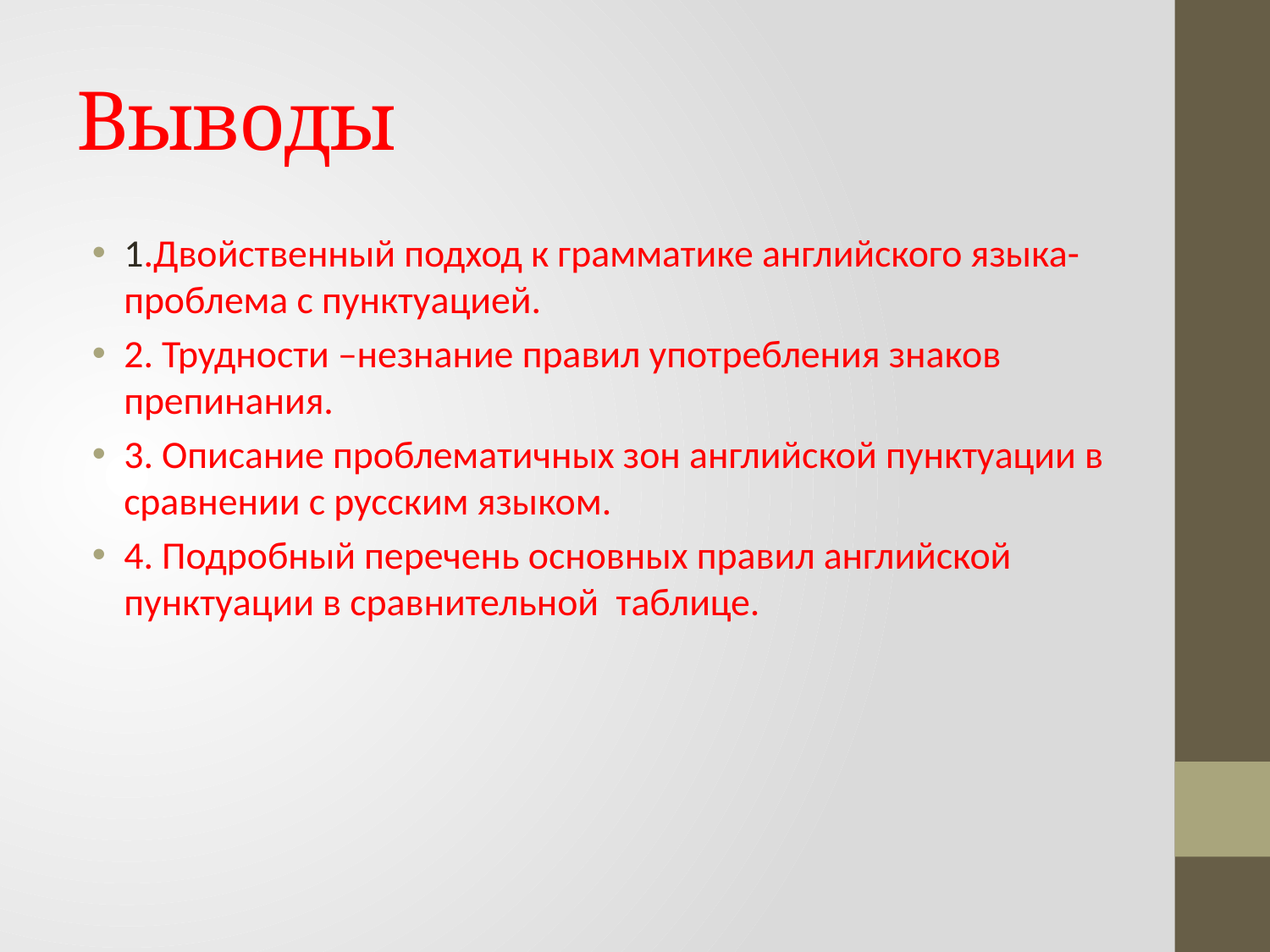

# Выводы
1.Двойственный подход к грамматике английского языка-  проблема с пунктуацией.
2. Трудности –незнание правил употребления знаков препинания.
3. Описание проблематичных зон английской пунктуации в сравнении с русским языком.
4. Подробный перечень основных правил английской пунктуации в сравнительной  таблице.